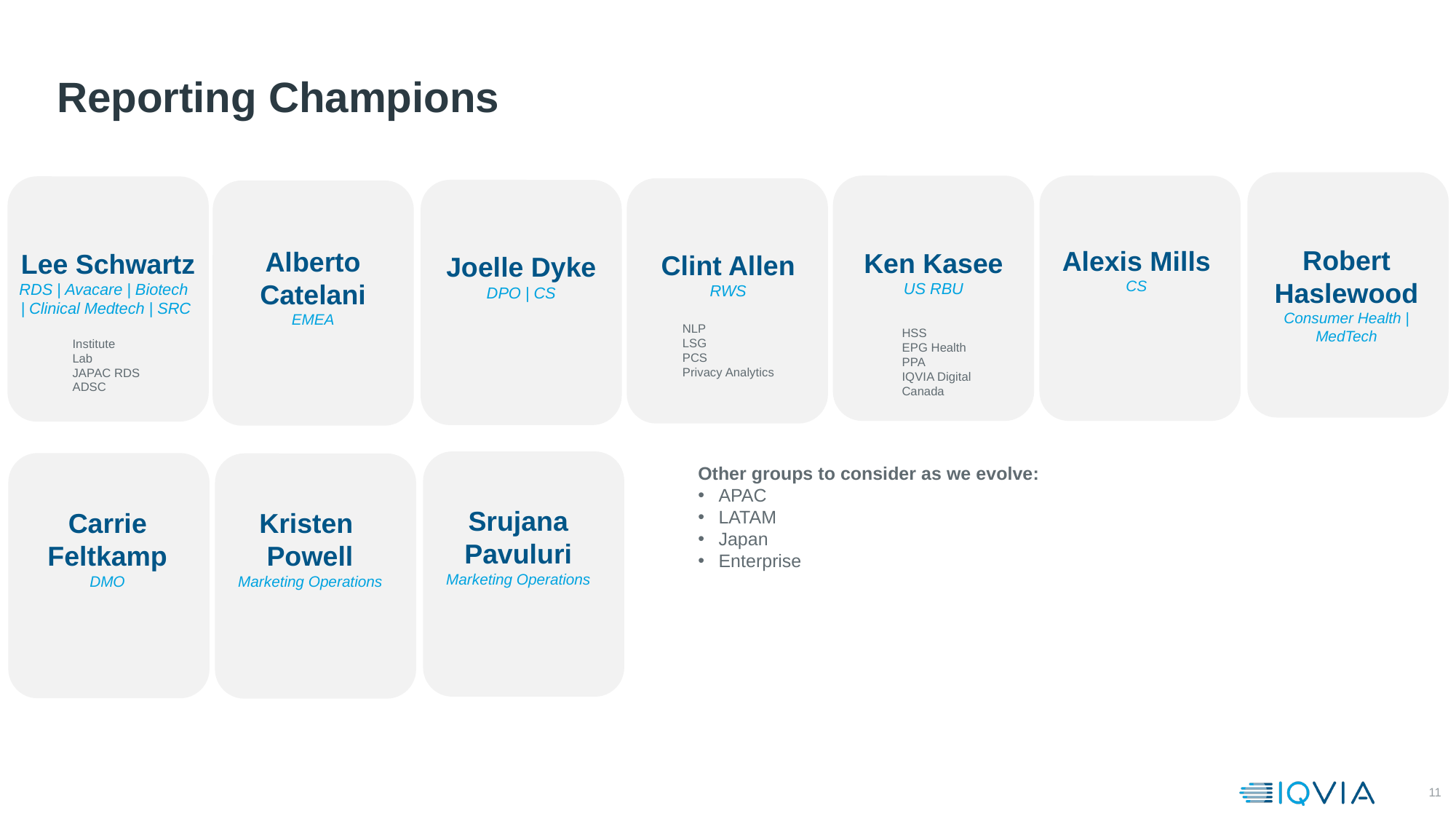

# Reporting Champions

Robert
Haslewood
Consumer Health | MedTech

Ken Kasee
US RBU

Alexis Mills
CS

Lee Schwartz
RDS | Avacare | Biotech
| Clinical Medtech | SRC

Clint Allen
RWS

Joelle Dyke
DPO | CS

Alberto
Catelani
EMEA

NLP
LSG
PCS
Privacy Analytics

HSS
EPG Health
PPA
IQVIA Digital
Canada

Institute
Lab
JAPAC RDS
ADSC

Srujana Pavuluri
Marketing Operations

Carrie Feltkamp
DMO

Kristen
Powell
Marketing Operations

Other groups to consider as we evolve:
APAC
LATAM
Japan
Enterprise